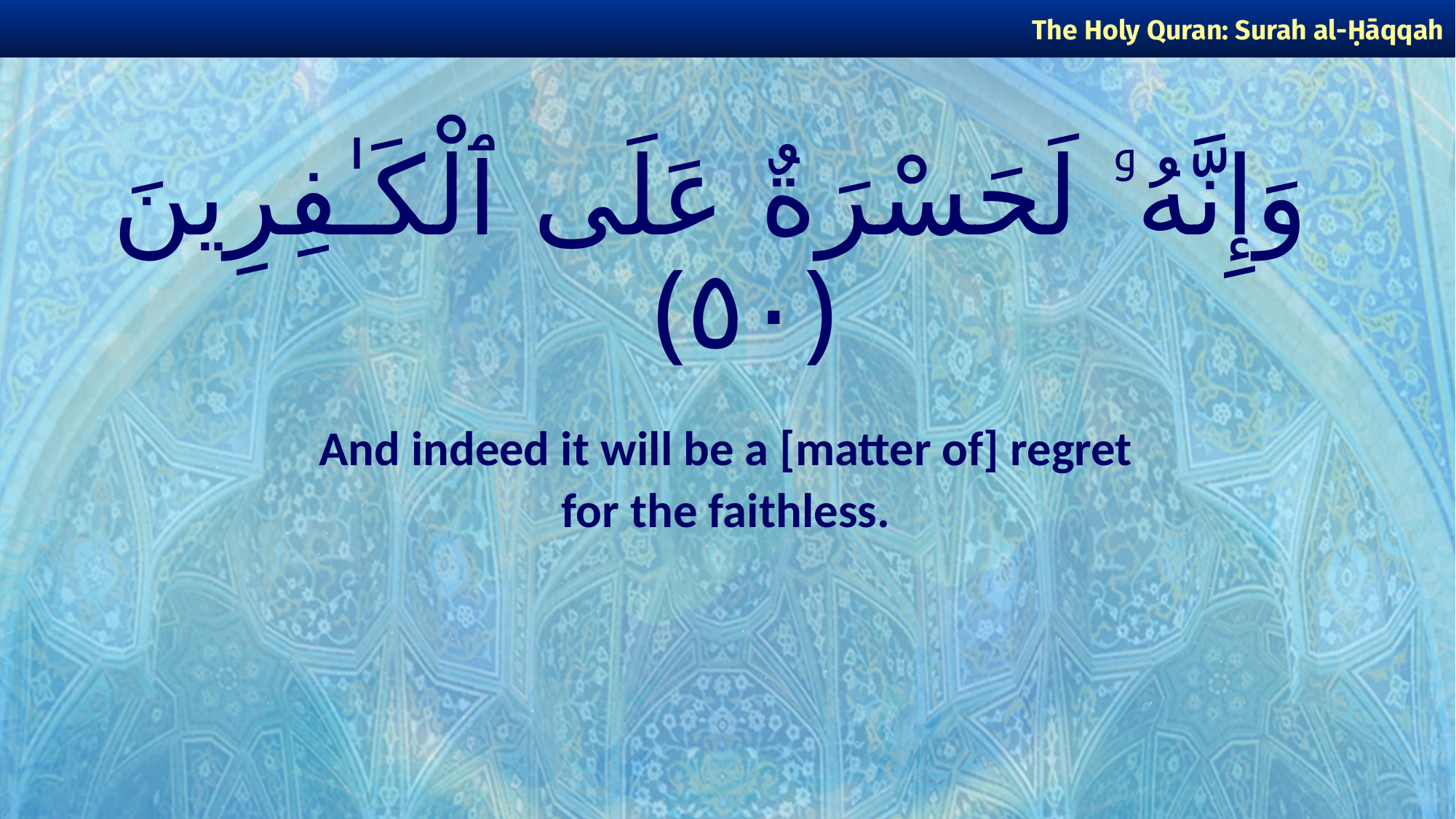

The Holy Quran: Surah al-Ḥāqqah
# وَإِنَّهُۥ لَحَسْرَةٌ عَلَى ٱلْكَـٰفِرِينَ ﴿٥٠﴾
And indeed it will be a [matter of] regret
for the faithless.